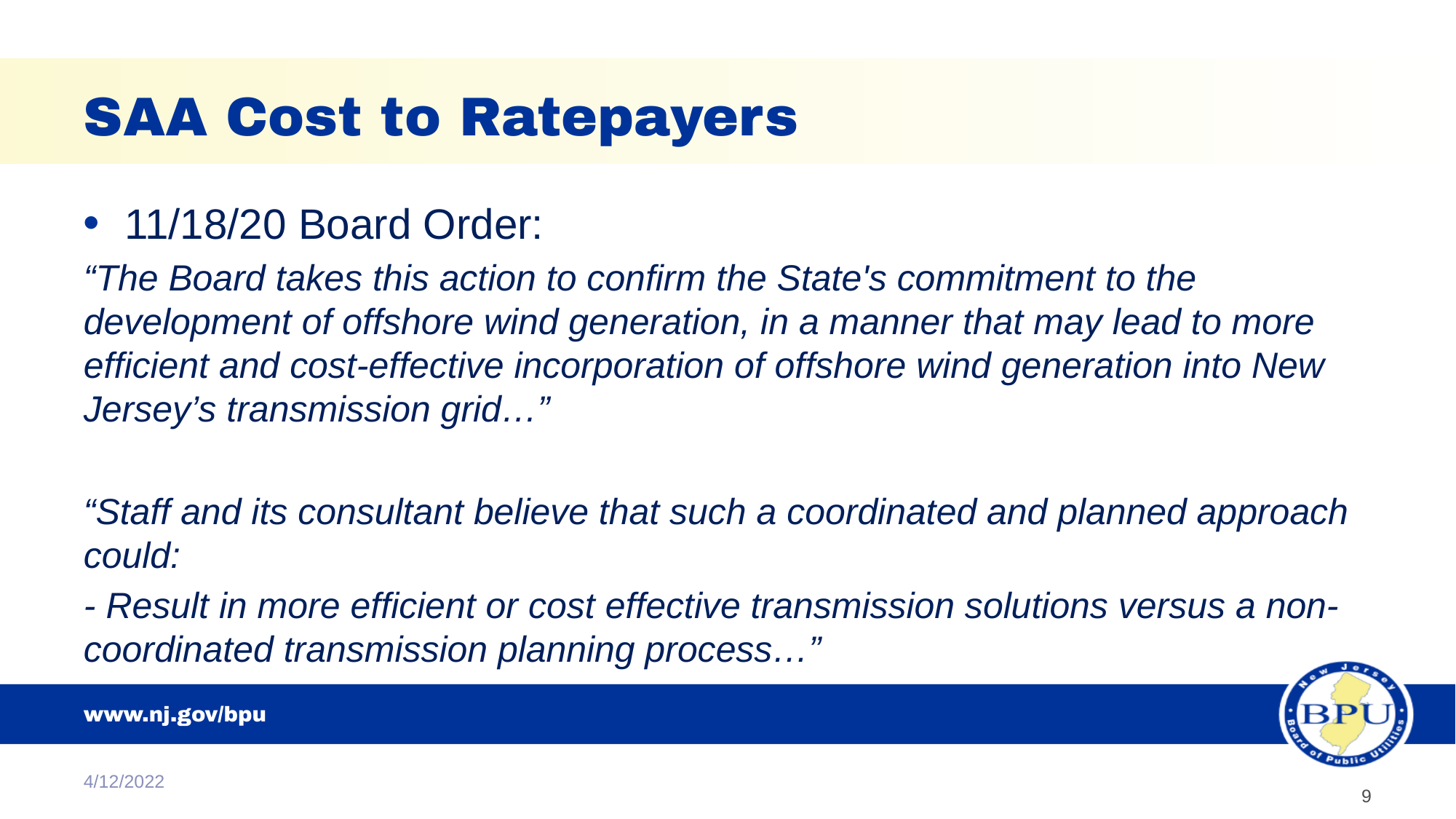

# SAA Cost to Ratepayers
11/18/20 Board Order:
“The Board takes this action to confirm the State's commitment to the development of offshore wind generation, in a manner that may lead to more efficient and cost-effective incorporation of offshore wind generation into New Jersey’s transmission grid…”

“Staff and its consultant believe that such a coordinated and planned approach could:
- Result in more efficient or cost effective transmission solutions versus a non-coordinated transmission planning process…”
4/12/2022
9